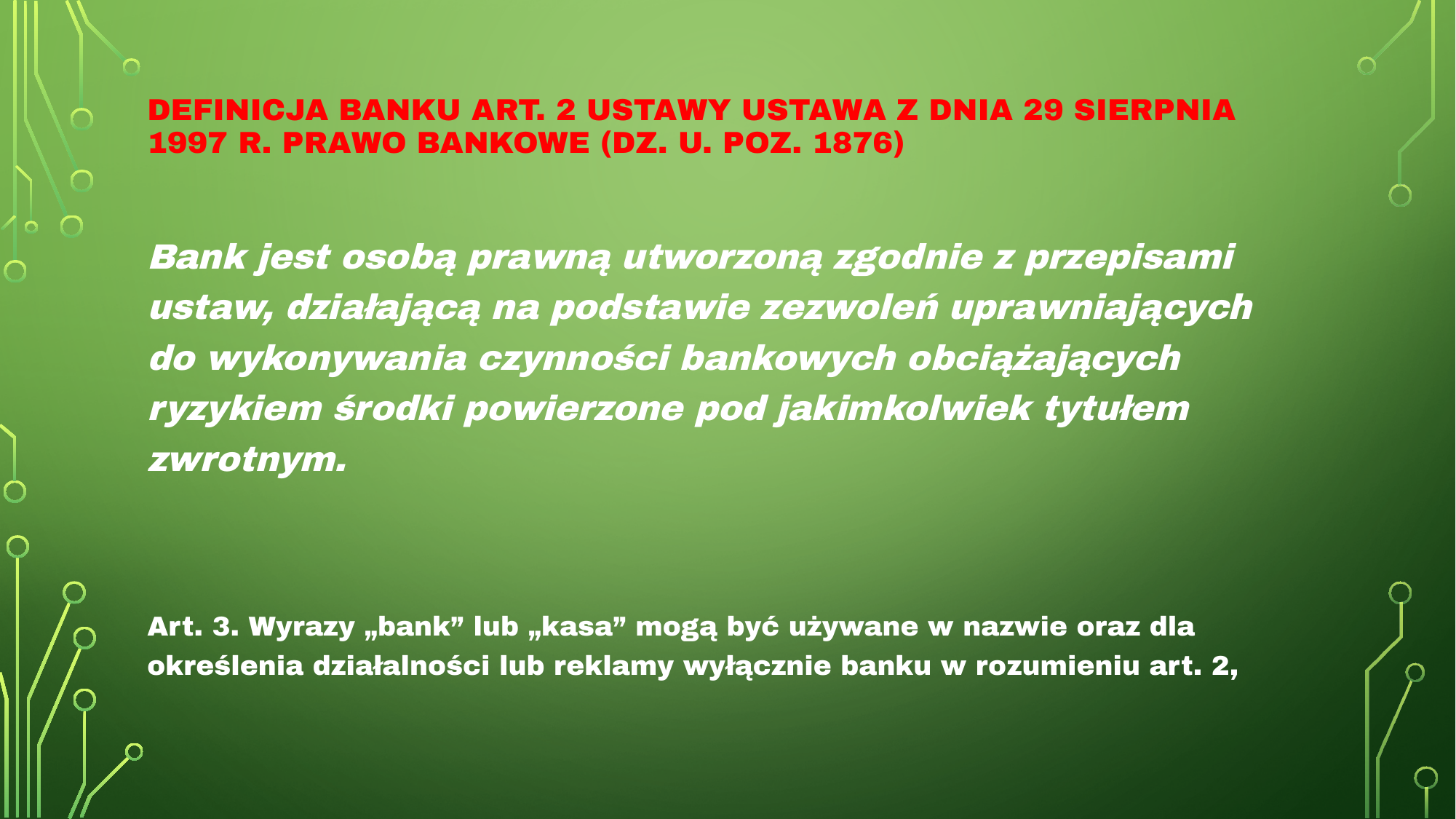

# Definicja banku art. 2 Ustawy USTAWA z dnia 29 sierpnia 1997 r. Prawo bankowe (Dz. U. poz. 1876)

Bank jest osobą prawną utworzoną zgodnie z przepisami ustaw, działającą na podstawie zezwoleń uprawniających do wykonywania czynności bankowych obciążających ryzykiem środki powierzone pod jakimkolwiek tytułem zwrotnym.

Art. 3. Wyrazy „bank” lub „kasa” mogą być używane w nazwie oraz dla określenia działalności lub reklamy wyłącznie banku w rozumieniu art. 2,